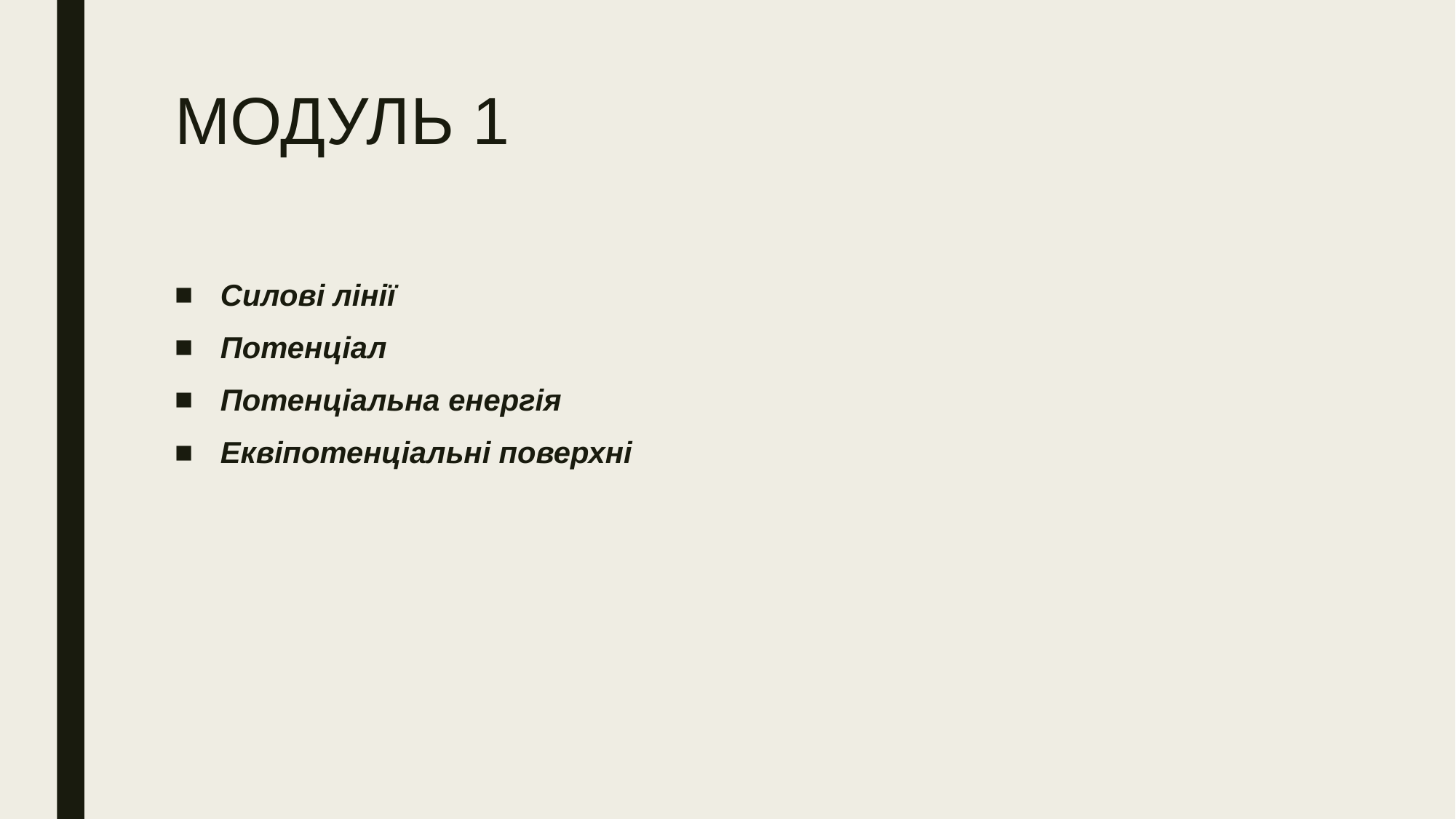

# МОДУЛЬ 1
Силові лінії
Потенціал
Потенціальна енергія
Еквіпотенціальні поверхні